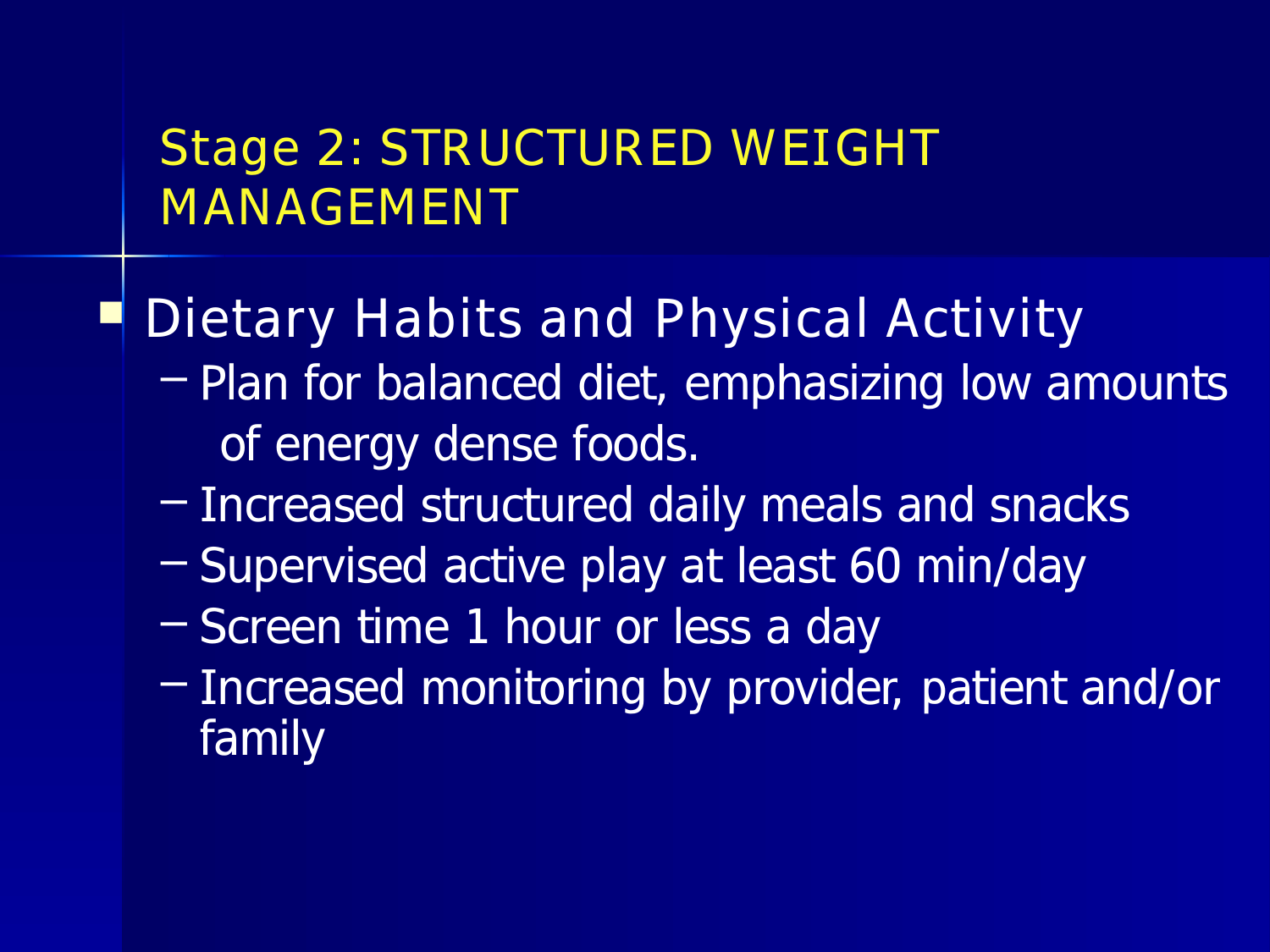

Stage 2: STRUCTURED WEIGHT MANAGEMENT
Dietary Habits and Physical Activity
Plan for balanced diet, emphasizing low amounts
    of energy dense foods.
Increased structured daily meals and snacks
Supervised active play at least 60 min/day
Screen time 1 hour or less a day
Increased monitoring by provider, patient and/or family